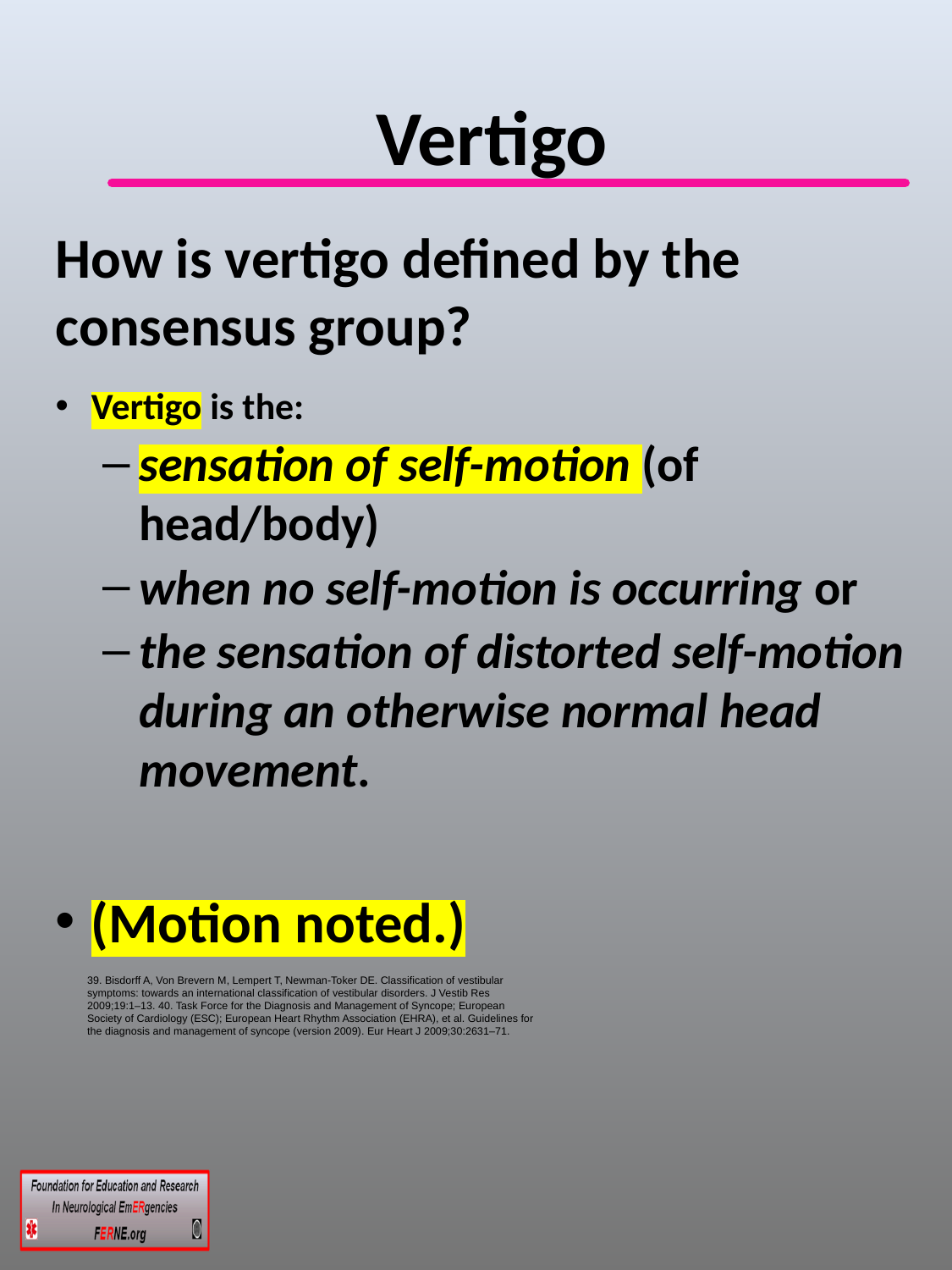

# Vertigo
How is vertigo defined by the consensus group?

Vertigo is the:
sensation of self-motion (of head/body)
when no self-motion is occurring or
the sensation of distorted self-motion during an otherwise normal head movement.

(Motion noted.)
39. Bisdorff A, Von Brevern M, Lempert T, Newman-Toker DE. Classification of vestibular symptoms: towards an international classification of vestibular disorders. J Vestib Res 2009;19:1–13. 40. Task Force for the Diagnosis and Management of Syncope; European Society of Cardiology (ESC); European Heart Rhythm Association (EHRA), et al. Guidelines for the diagnosis and management of syncope (version 2009). Eur Heart J 2009;30:2631–71.